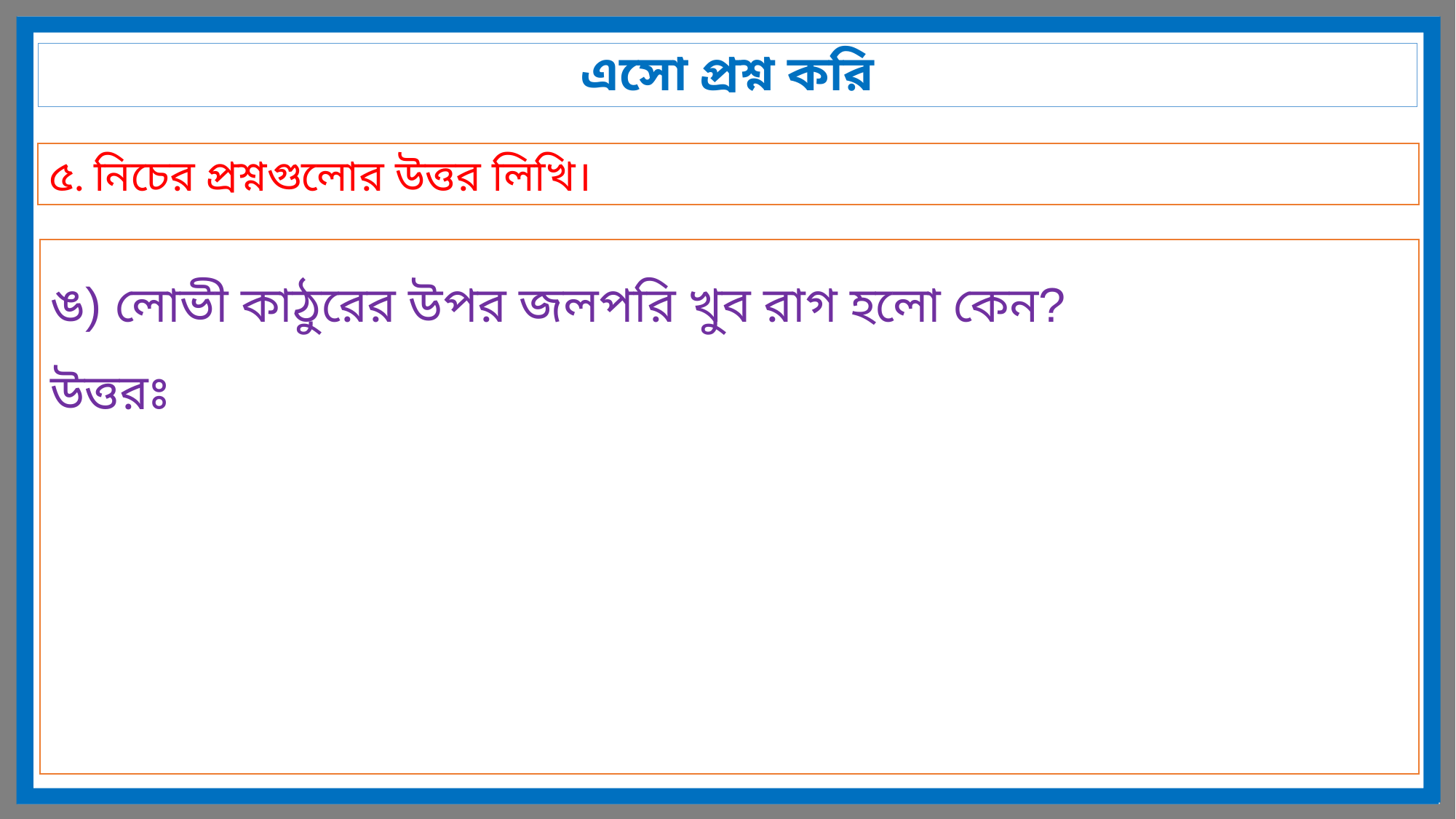

এসো প্রশ্ন করি
৫. নিচের প্রশ্নগুলোর উত্তর লিখি।
ঙ) লোভী কাঠুরের উপর জলপরি খুব রাগ হলো কেন?
উত্তরঃ